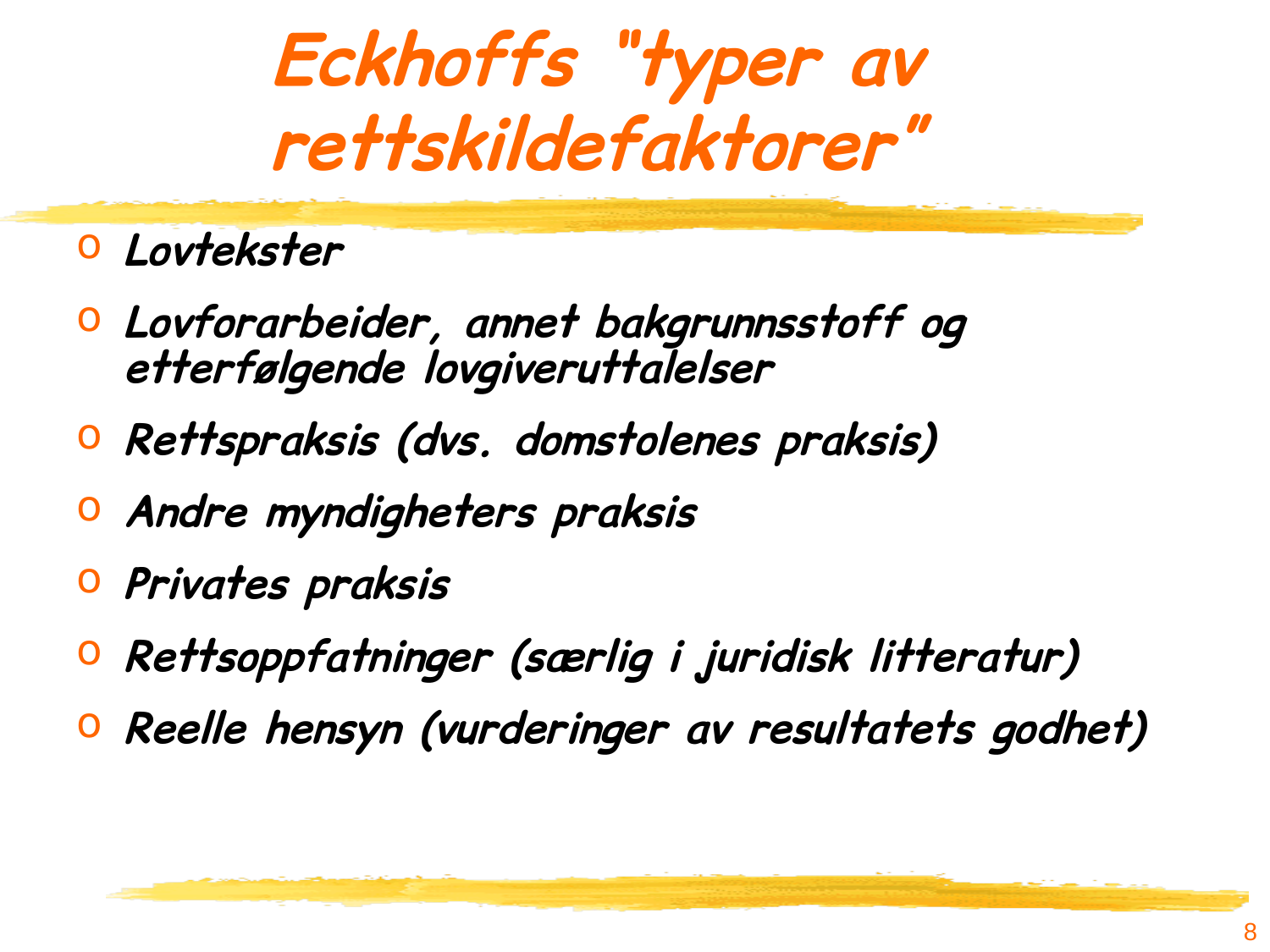

# Eckhoffs “typer av rettskildefaktorer”
Lovtekster
Lovforarbeider, annet bakgrunnsstoff og etterfølgende lovgiveruttalelser
Rettspraksis (dvs. domstolenes praksis)
Andre myndigheters praksis
Privates praksis
Rettsoppfatninger (særlig i juridisk litteratur)
Reelle hensyn (vurderinger av resultatets godhet)
8